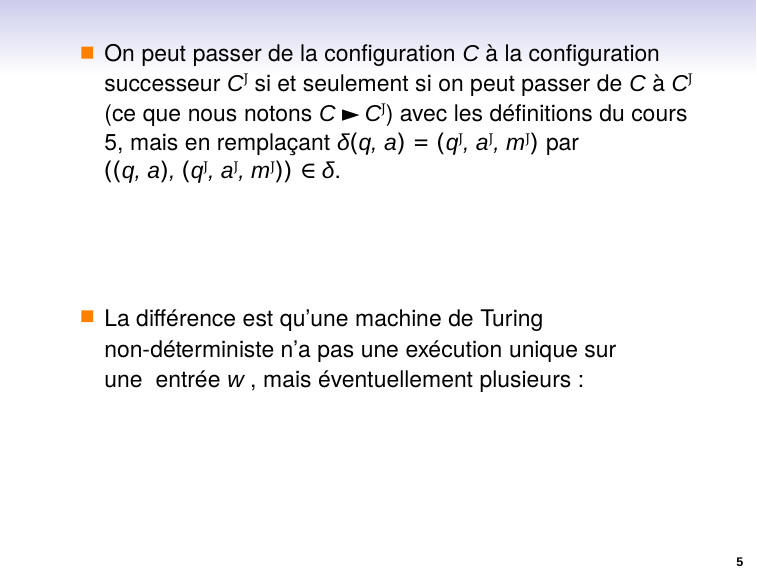

On peut passer de la configuration C à la configuration successeur Cj  si et seulement si on peut passer de C à Cj (ce que nous notons C ► Cj) avec les définitions du cours 5, mais en remplaçant δ(q, a) = (qj, aj, mj) par
((q, a), (qj, aj, mj)) ∈ δ.

La différence est qu’une machine de Turing
non-déterministe n’a pas une exécution unique sur une  entrée w , mais éventuellement plusieurs :

5